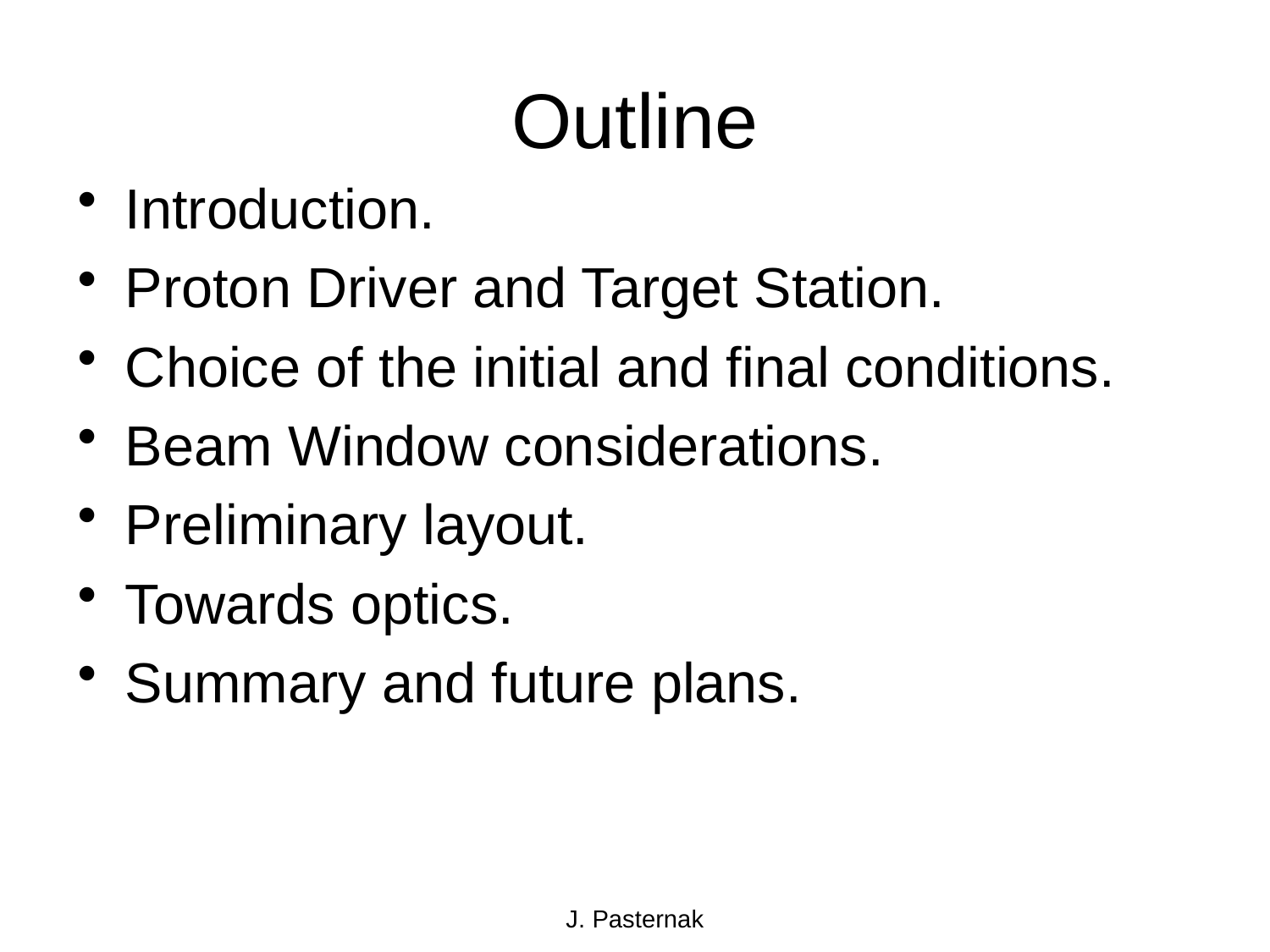

# Outline
Introduction.
Proton Driver and Target Station.
Choice of the initial and final conditions.
Beam Window considerations.
Preliminary layout.
Towards optics.
Summary and future plans.

J. Pasternak